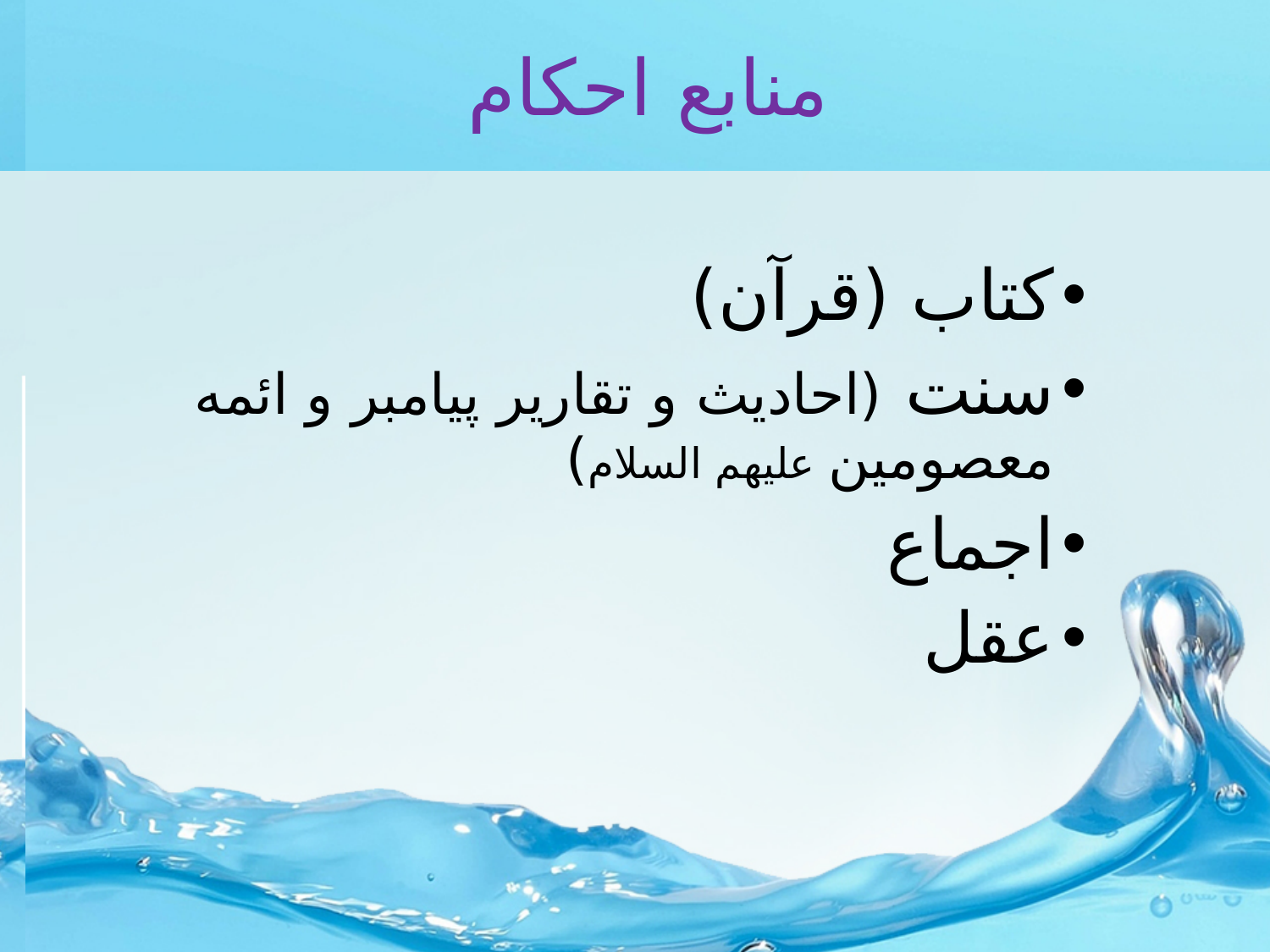

# منابع احکام
کتاب (قرآن)
سنت (احادیث و تقاریر پیامبر و ائمه معصومین علیهم السلام)
اجماع
عقل